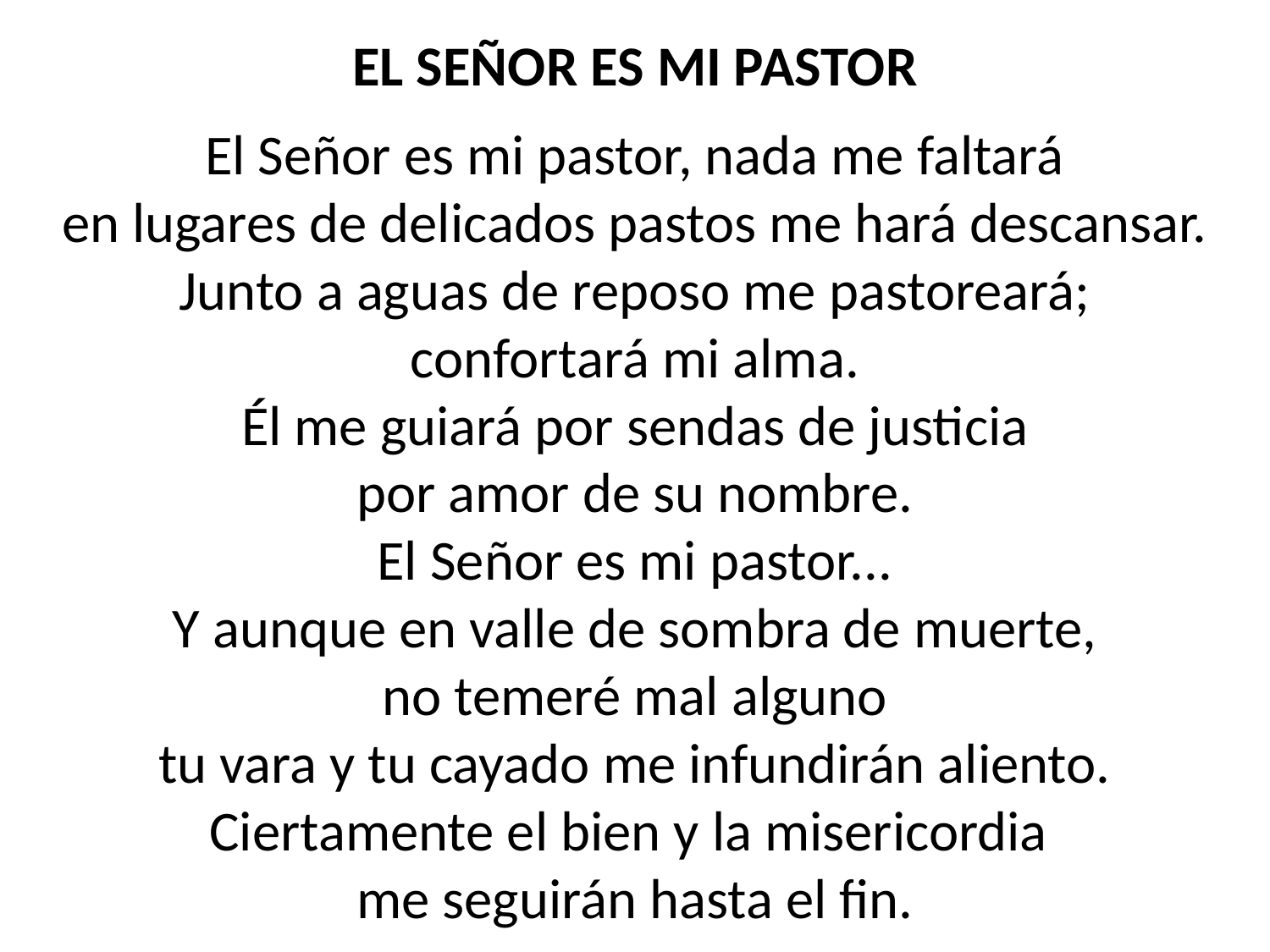

EL SEÑOR ES MI PASTOR
El Señor es mi pastor, nada me faltará
en lugares de delicados pastos me hará descansar.
Junto a aguas de reposo me pastoreará;
confortará mi alma.
Él me guiará por sendas de justicia
por amor de su nombre.
El Señor es mi pastor...
Y aunque en valle de sombra de muerte,
no temeré mal alguno
tu vara y tu cayado me infundirán aliento.
Ciertamente el bien y la misericordia
me seguirán hasta el fin.